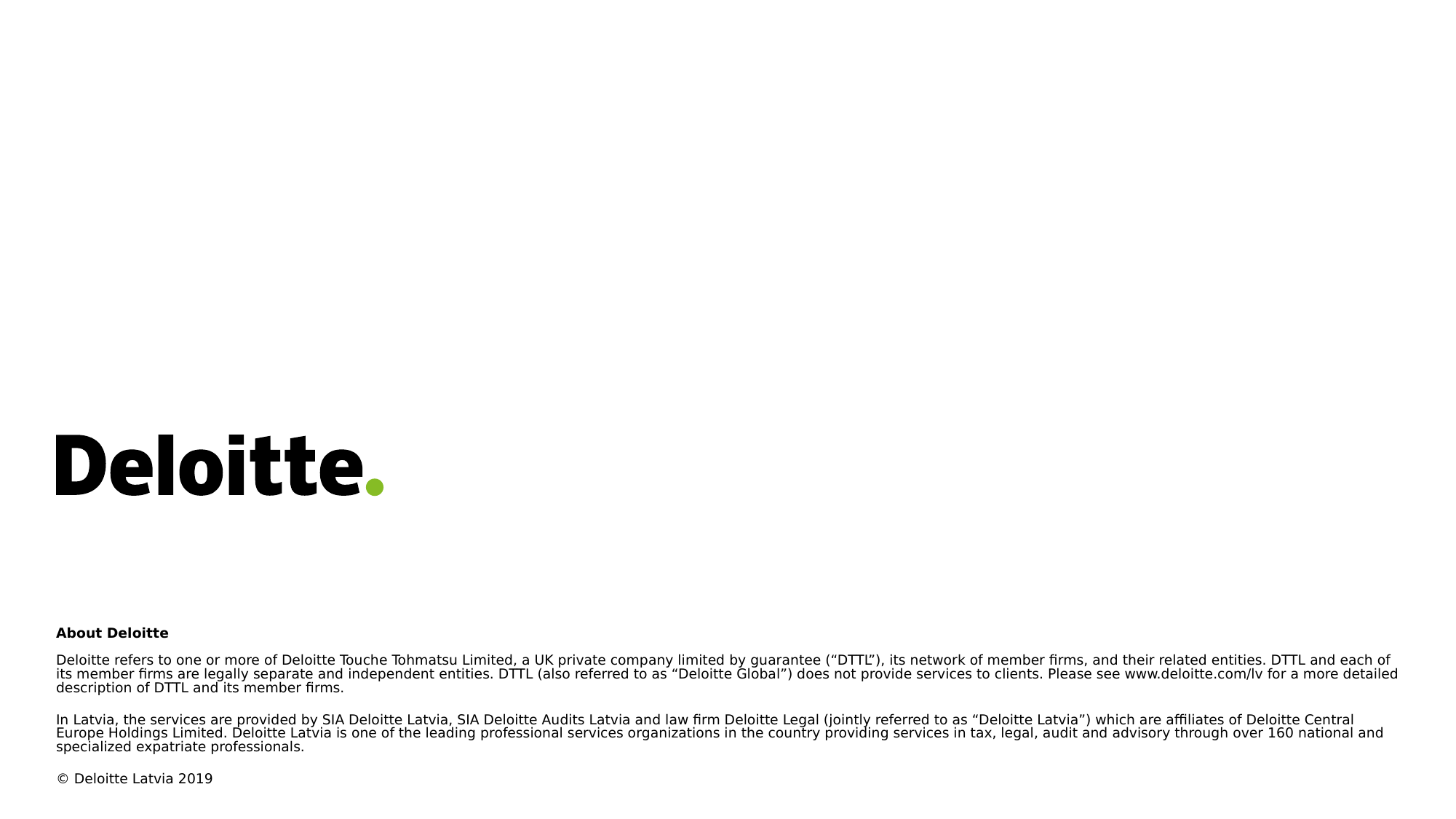

About Deloitte
Deloitte refers to one or more of Deloitte Touche Tohmatsu Limited, a UK private company limited by guarantee (“DTTL”), its network of member firms, and their related entities. DTTL and each of its member firms are legally separate and independent entities. DTTL (also referred to as “Deloitte Global”) does not provide services to clients. Please see www.deloitte.com/lv for a more detailed description of DTTL and its member firms.
In Latvia, the services are provided by SIA Deloitte Latvia, SIA Deloitte Audits Latvia and law firm Deloitte Legal (jointly referred to as “Deloitte Latvia”) which are affiliates of Deloitte Central Europe Holdings Limited. Deloitte Latvia is one of the leading professional services organizations in the country providing services in tax, legal, audit and advisory through over 160 national and specialized expatriate professionals.
© Deloitte Latvia 2019